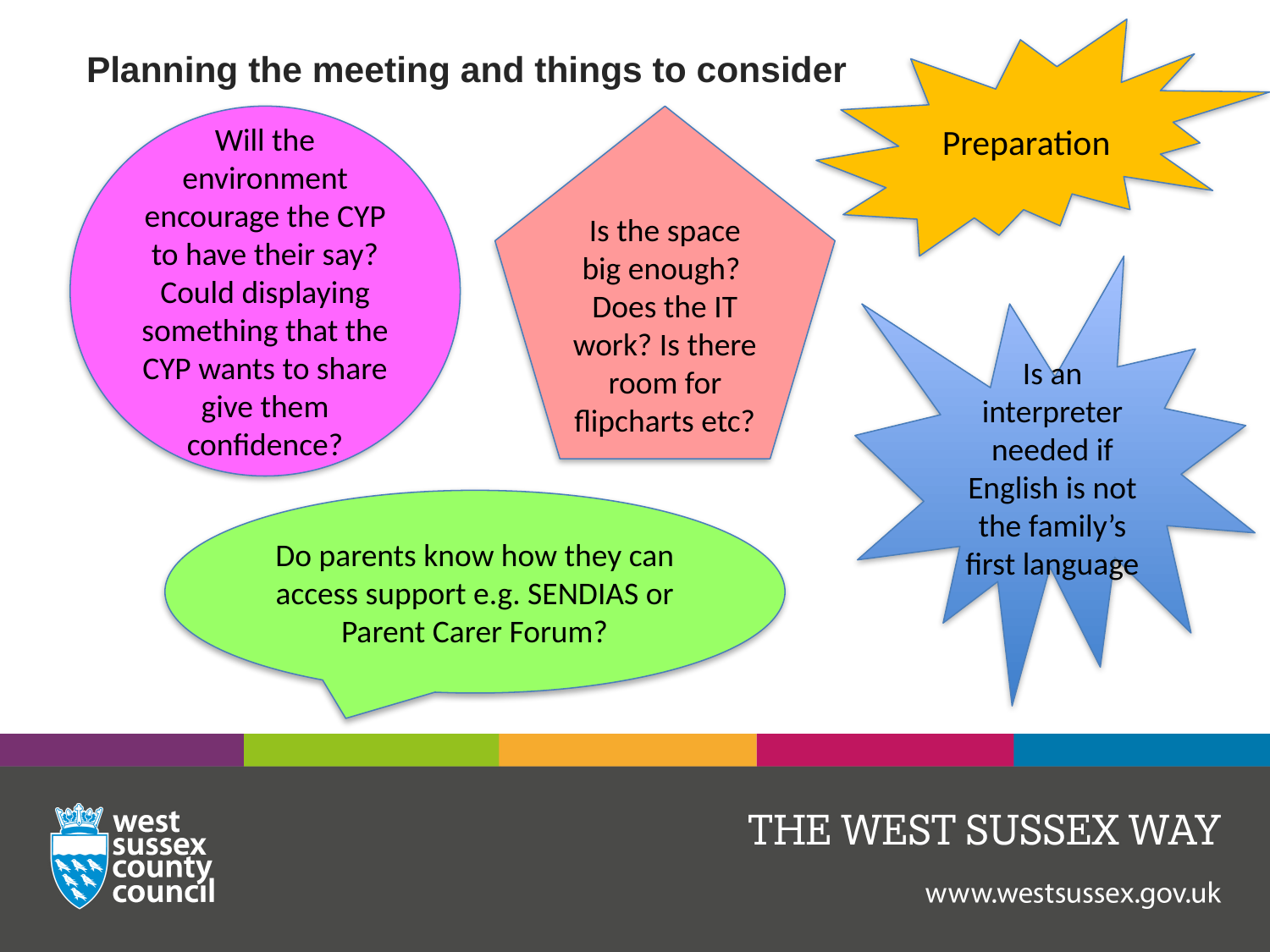

Preparation
# Planning the meeting and things to consider
Will the environment encourage the CYP to have their say? Could displaying something that the CYP wants to share give them confidence?
Is the space big enough?  Does the IT work? Is there room for flipcharts etc?
Is an interpreter needed if English is not the family’s first language
Do parents know how they can access support e.g. SENDIAS or Parent Carer Forum?